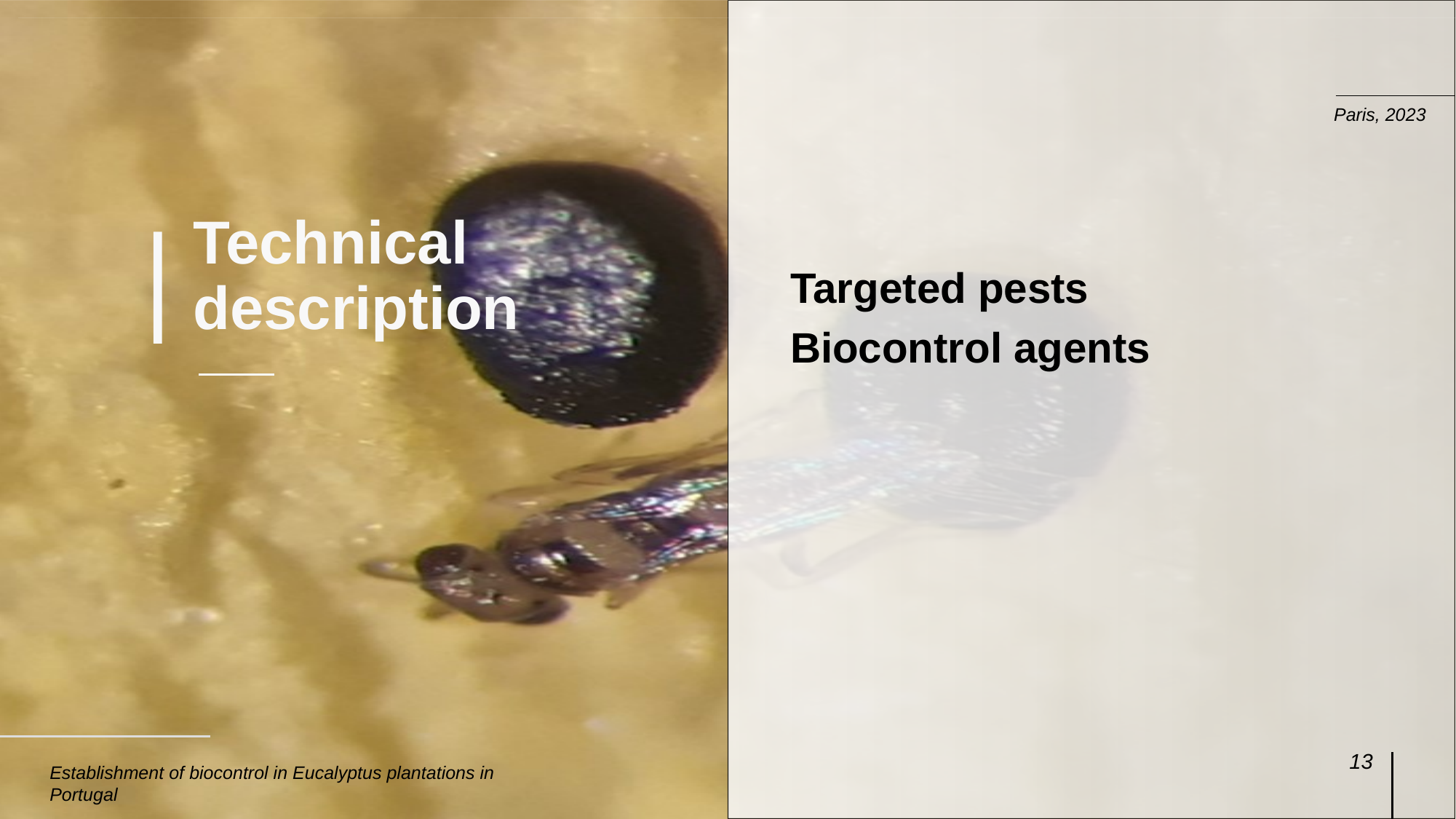

Paris, 2023
# Technical description
Targeted pests
Biocontrol agents
13
Establishment of biocontrol in Eucalyptus plantations in Portugal